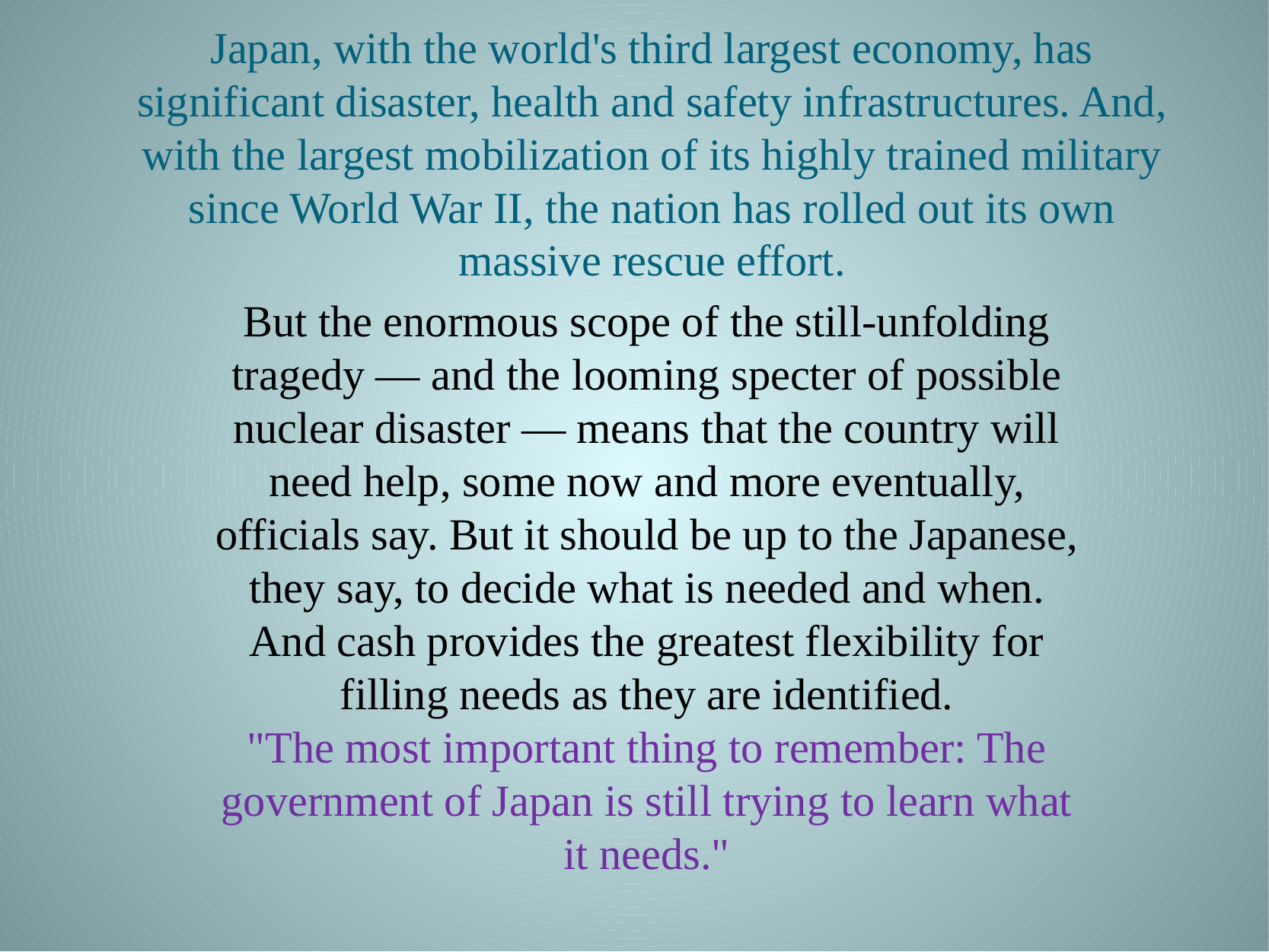

# Japan, with the world's third largest economy, has significant disaster, health and safety infrastructures. And, with the largest mobilization of its highly trained military since World War II, the nation has rolled out its own massive rescue effort.
But the enormous scope of the still-unfolding tragedy — and the looming specter of possible nuclear disaster — means that the country will need help, some now and more eventually, officials say. But it should be up to the Japanese, they say, to decide what is needed and when. And cash provides the greatest flexibility for filling needs as they are identified.
"The most important thing to remember: The government of Japan is still trying to learn what it needs."